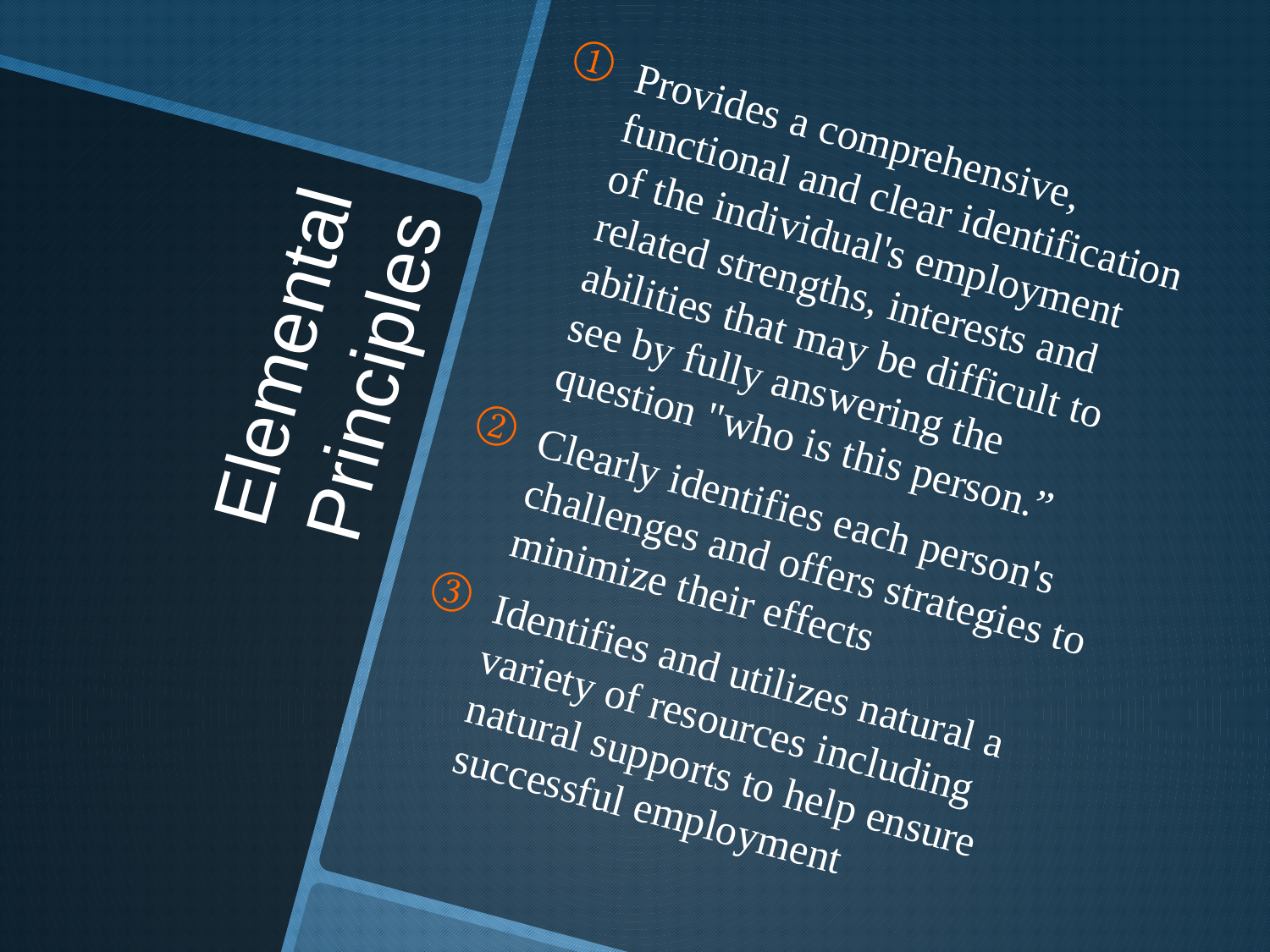

Provides a comprehensive, functional and clear identification of the individual's employment related strengths, interests and abilities that may be difficult to see by fully answering the question "who is this person.”
Clearly identifies each person's challenges and offers strategies to minimize their effects
Identifies and utilizes natural a variety of resources including natural supports to help ensure successful employment
# Elemental Principles